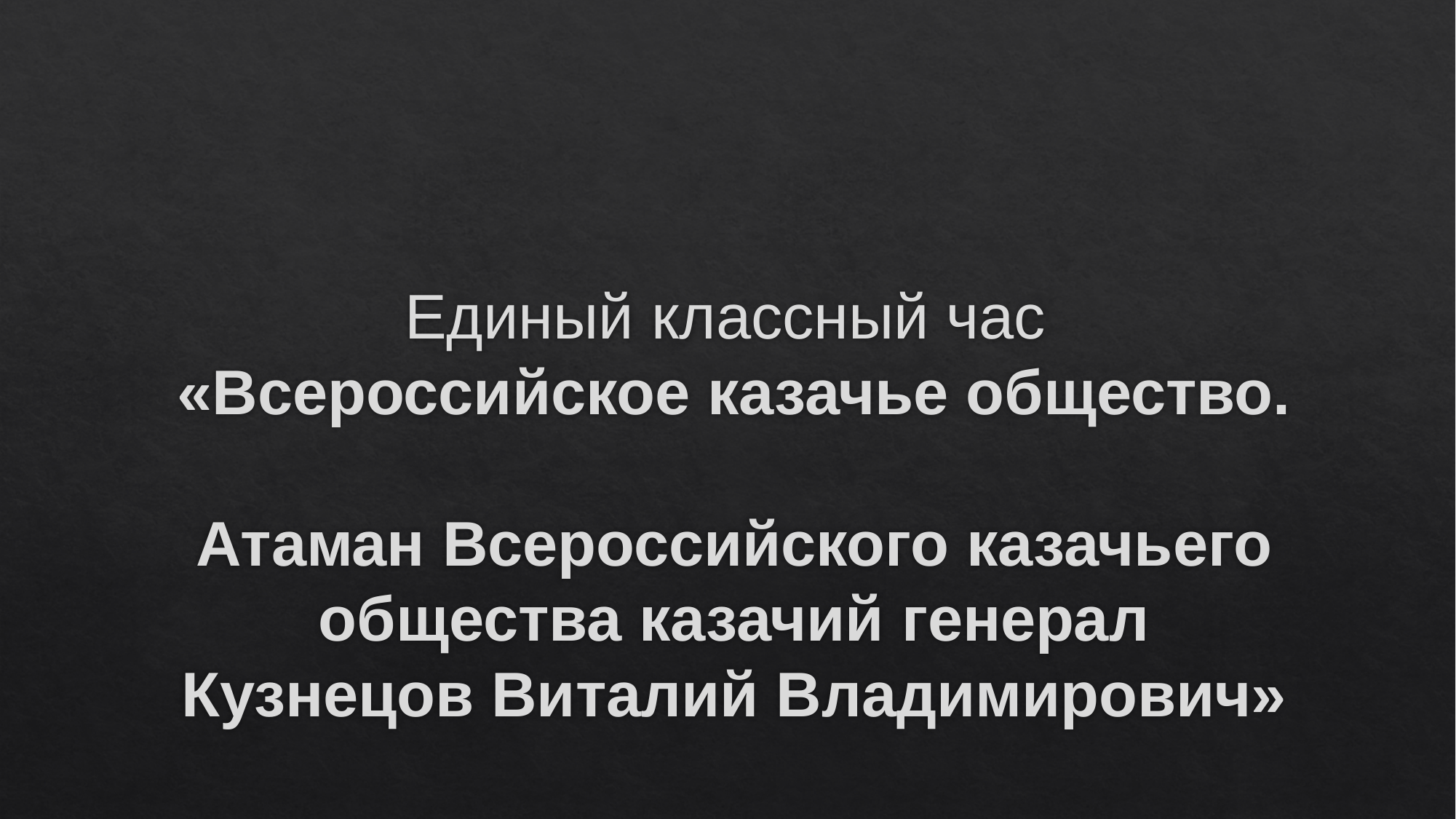

# Единый классный час «Всероссийское казачье общество. Атаман Всероссийского казачьего общества казачий генерал Кузнецов Виталий Владимирович»